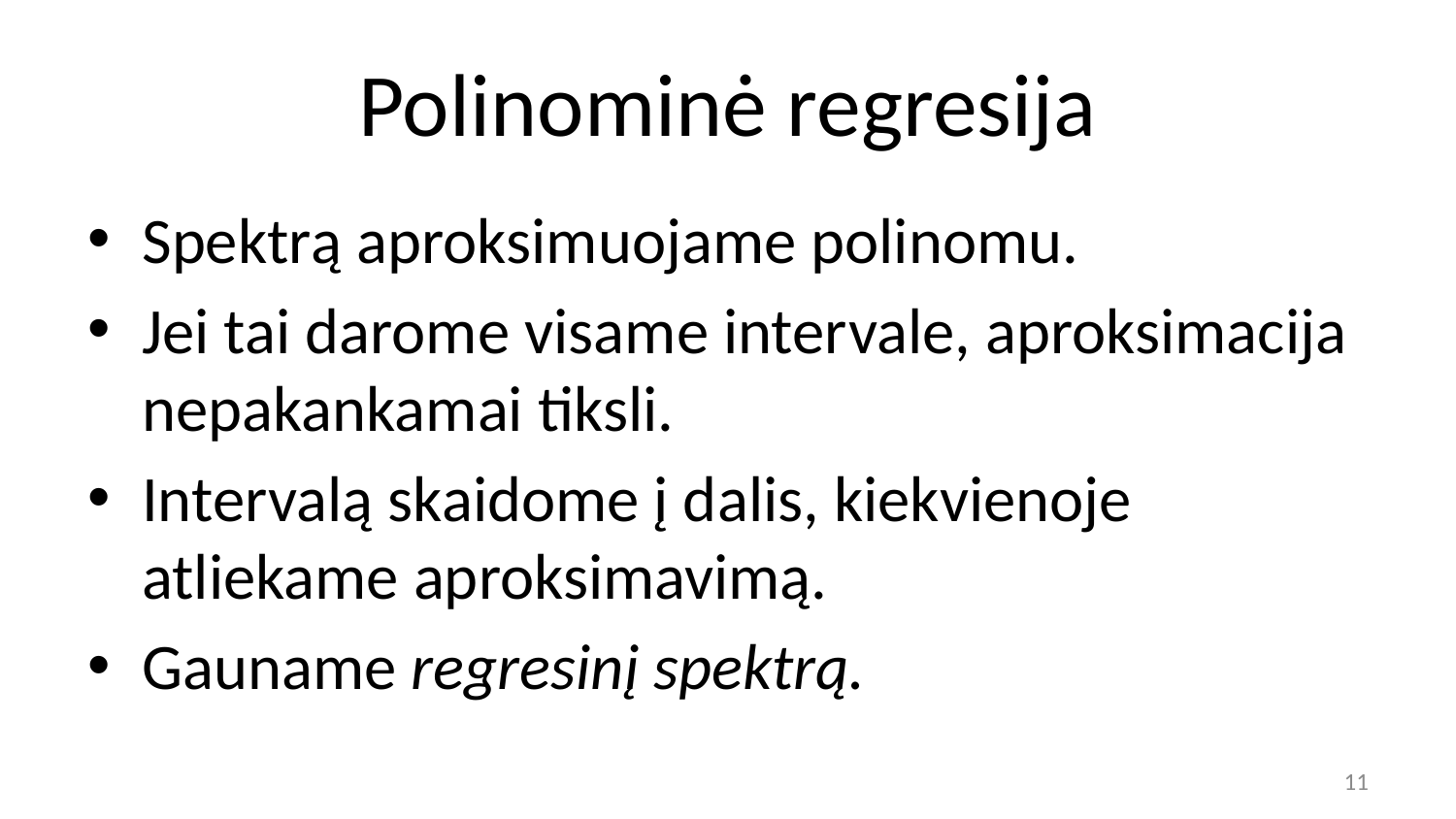

# Polinominė regresija
Spektrą aproksimuojame polinomu.
Jei tai darome visame intervale, aproksimacija nepakankamai tiksli.
Intervalą skaidome į dalis, kiekvienoje atliekame aproksimavimą.
Gauname regresinį spektrą.
11